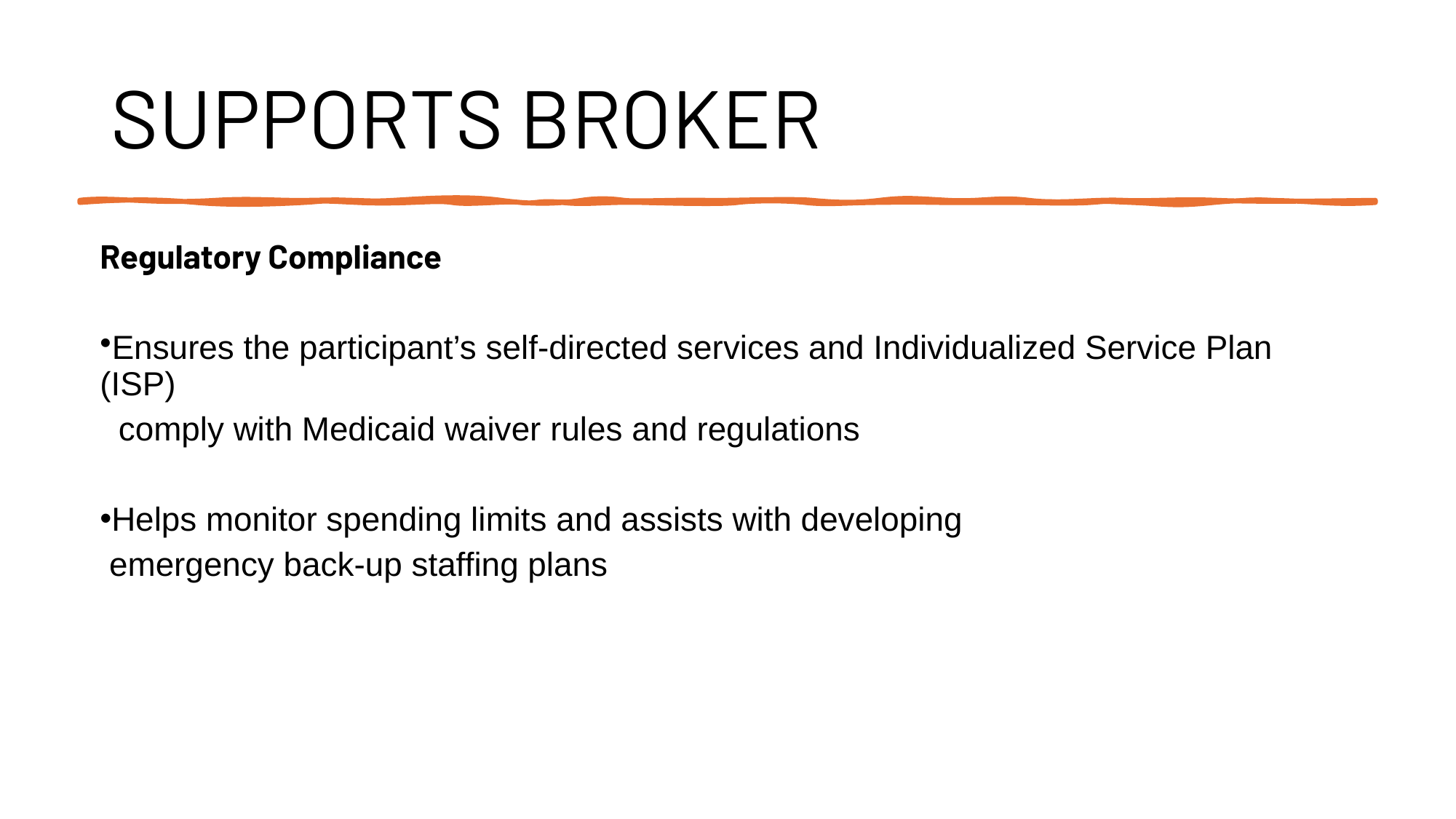

# SUPPORTS BROKER

Regulatory Compliance

Ensures the participant’s self-directed services and Individualized Service Plan (ISP)
  comply with Medicaid waiver rules and regulations

Helps monitor spending limits and assists with developing
 emergency back-up staffing plans